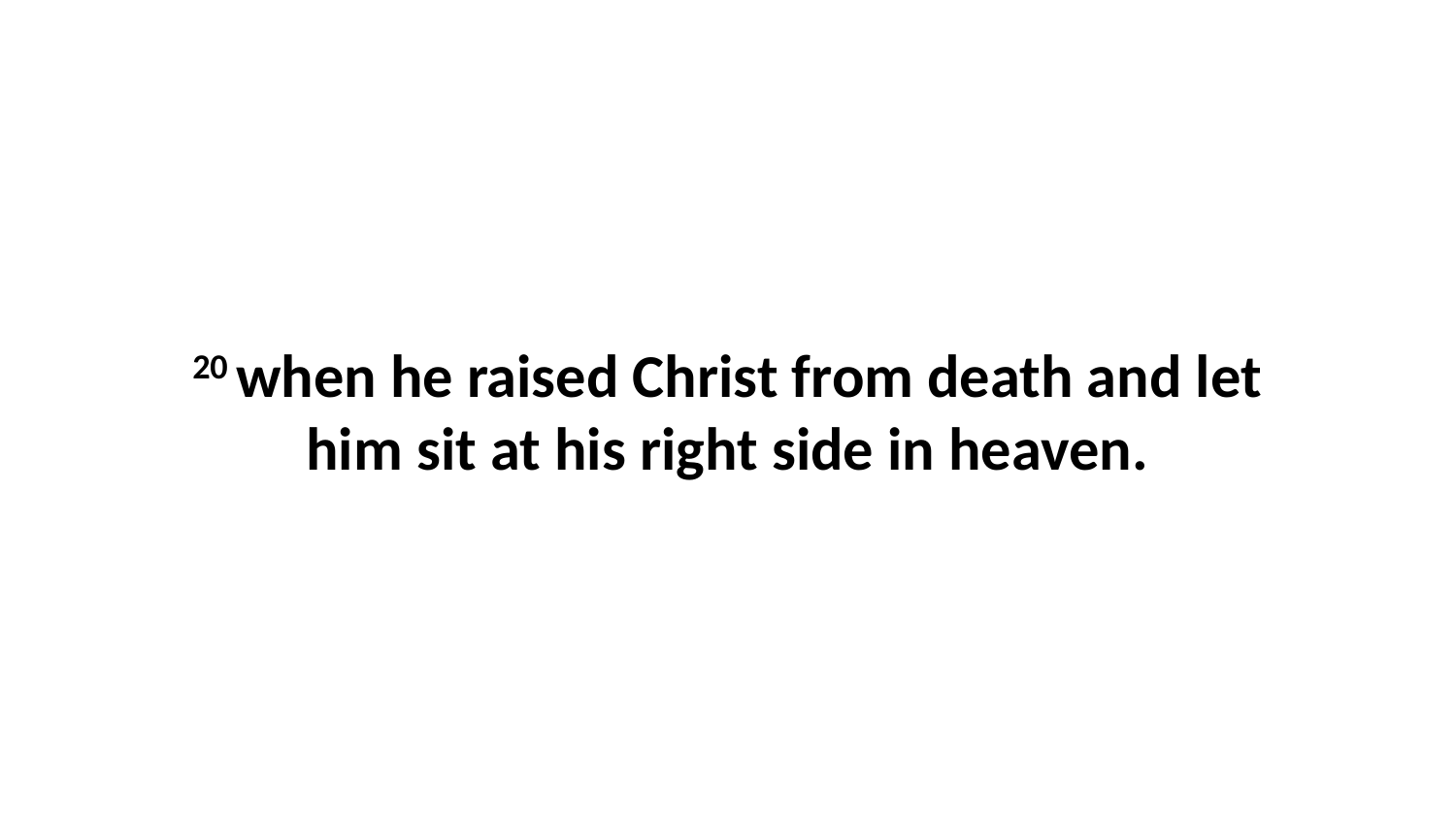

20 when he raised Christ from death and let him sit at his right side in heaven.